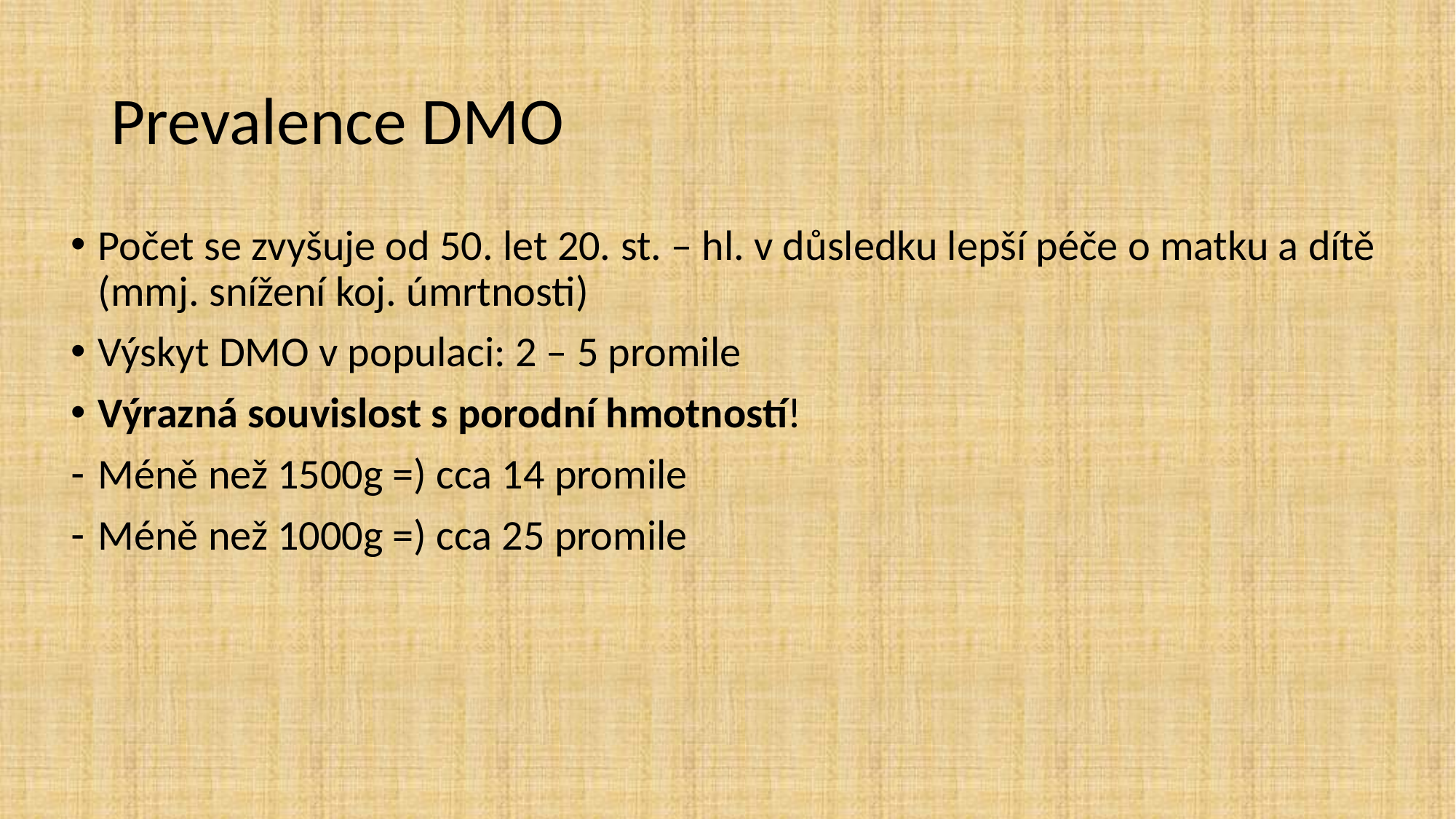

Prevalence DMO
Počet se zvyšuje od 50. let 20. st. – hl. v důsledku lepší péče o matku a dítě (mmj. snížení koj. úmrtnosti)
Výskyt DMO v populaci: 2 – 5 promile
Výrazná souvislost s porodní hmotností!
Méně než 1500g =) cca 14 promile
Méně než 1000g =) cca 25 promile